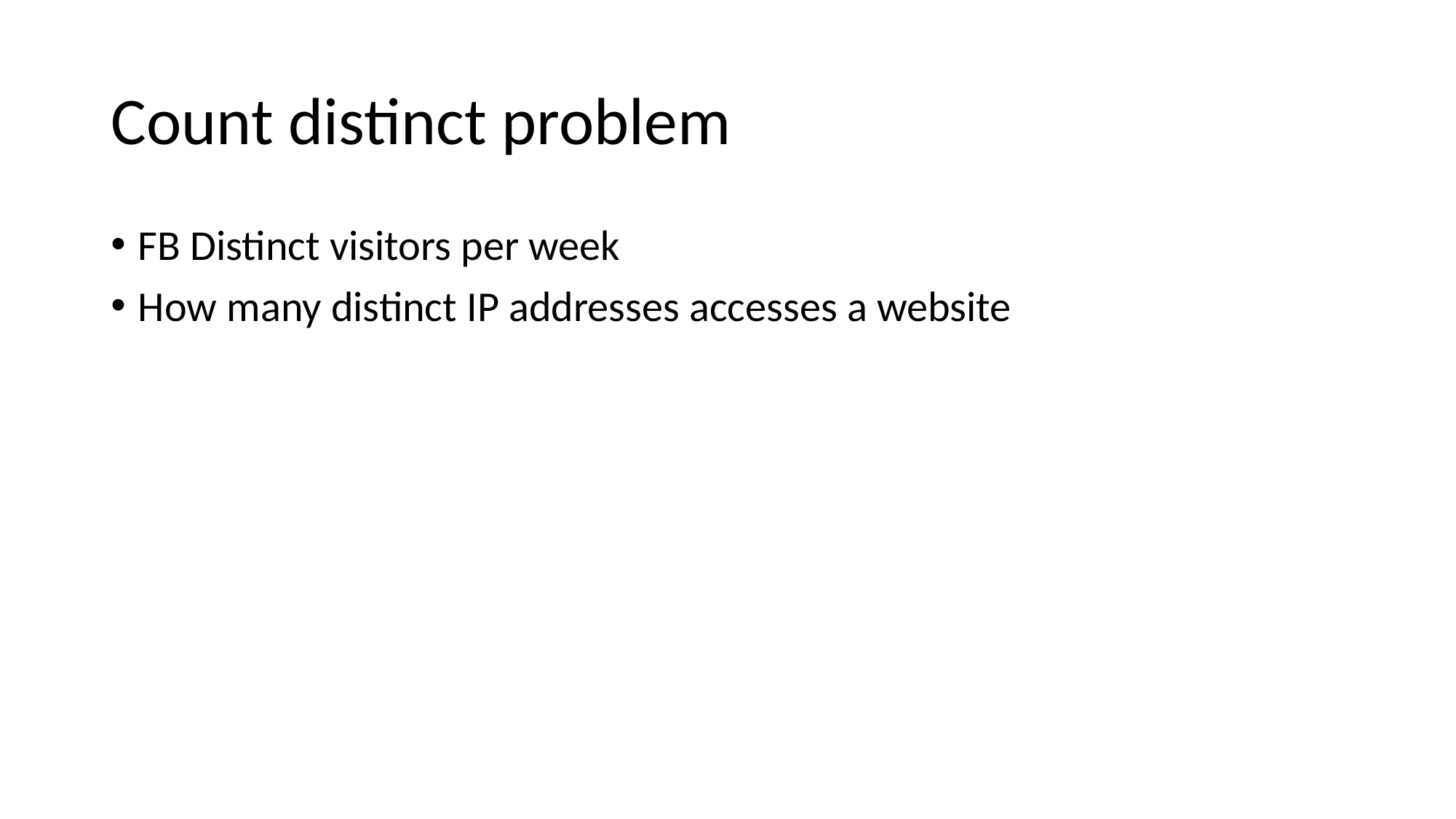

# Count distinct problem
FB Distinct visitors per week
How many distinct IP addresses accesses a website